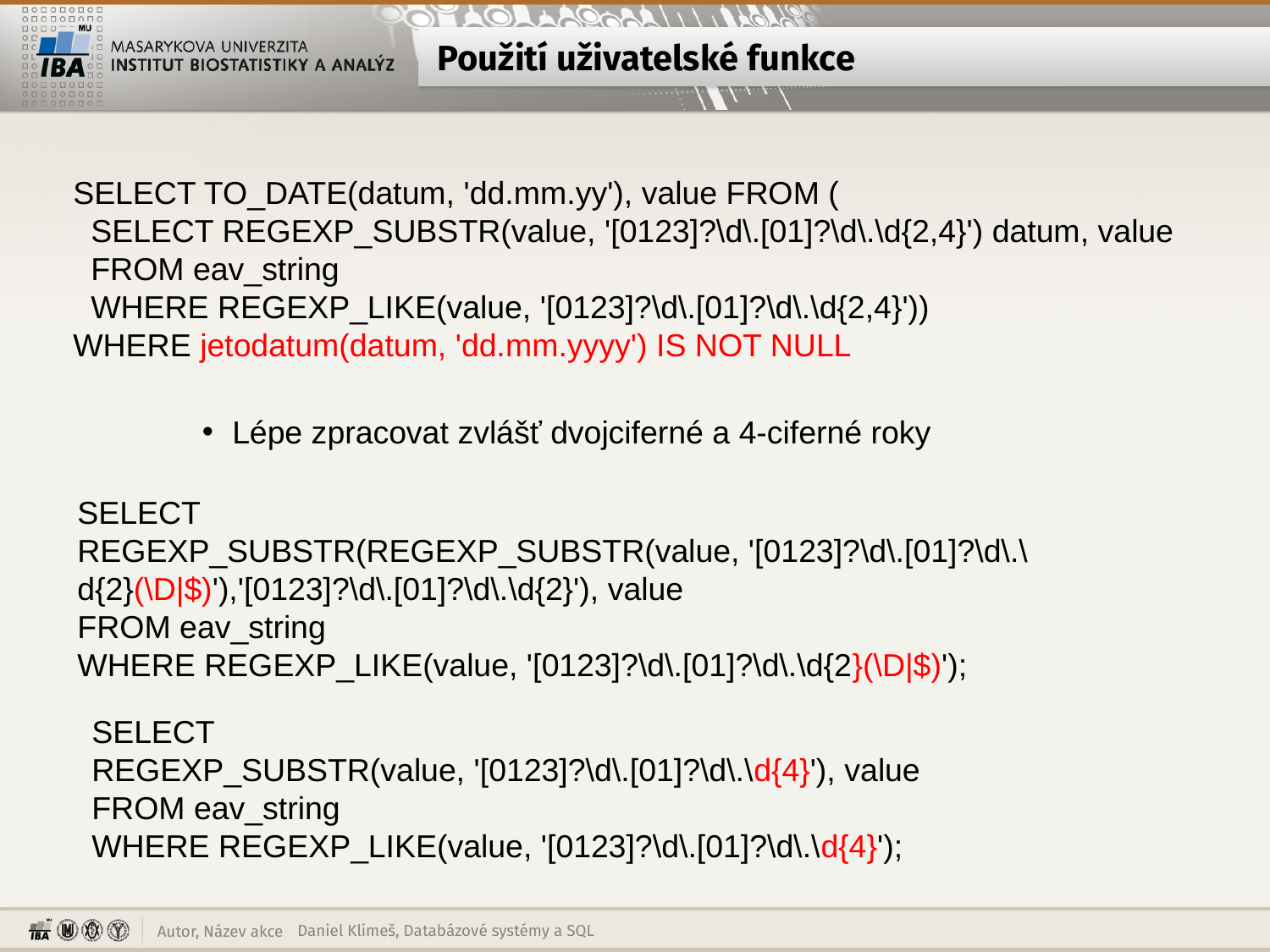

# Použití uživatelské funkce
SELECT TO_DATE(datum, 'dd.mm.yy'), value FROM (
  SELECT REGEXP_SUBSTR(value, '[0123]?\d\.[01]?\d\.\d{2,4}') datum, value
  FROM eav_string
  WHERE REGEXP_LIKE(value, '[0123]?\d\.[01]?\d\.\d{2,4}'))
WHERE jetodatum(datum, 'dd.mm.yyyy') IS NOT NULL
Lépe zpracovat zvlášť dvojciferné a 4-ciferné roky
SELECT
REGEXP_SUBSTR(REGEXP_SUBSTR(value, '[0123]?\d\.[01]?\d\.\d{2}(\D|$)'),'[0123]?\d\.[01]?\d\.\d{2}'), value
FROM eav_string
WHERE REGEXP_LIKE(value, '[0123]?\d\.[01]?\d\.\d{2}(\D|$)');
SELECT
REGEXP_SUBSTR(value, '[0123]?\d\.[01]?\d\.\d{4}'), value
FROM eav_string
WHERE REGEXP_LIKE(value, '[0123]?\d\.[01]?\d\.\d{4}');
Daniel Klimeš, Databázové systémy a SQL